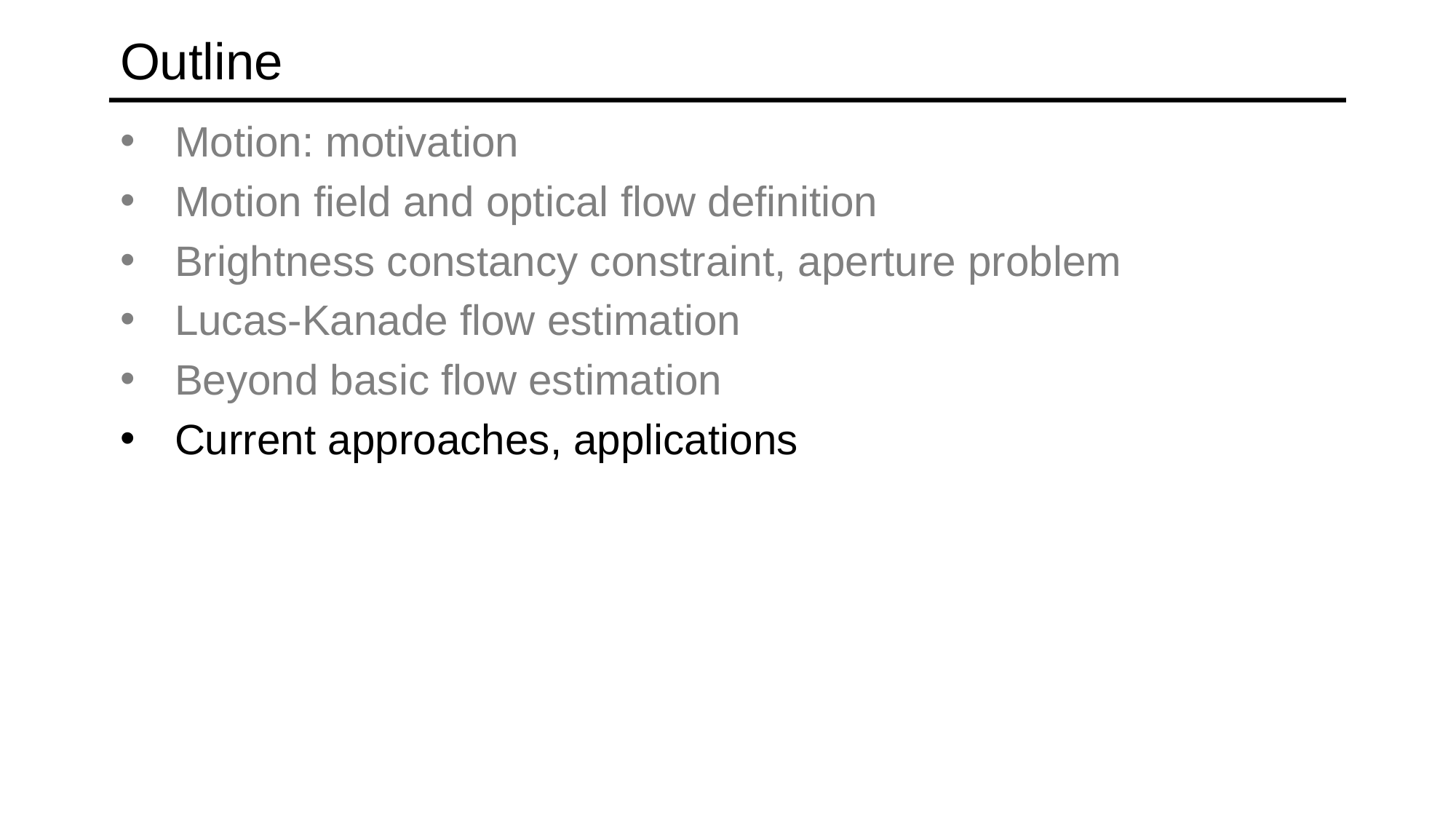

# Outline
Motion: motivation
Motion field and optical flow definition
Brightness constancy constraint, aperture problem
Lucas-Kanade flow estimation
Beyond basic flow estimation
Current approaches, applications